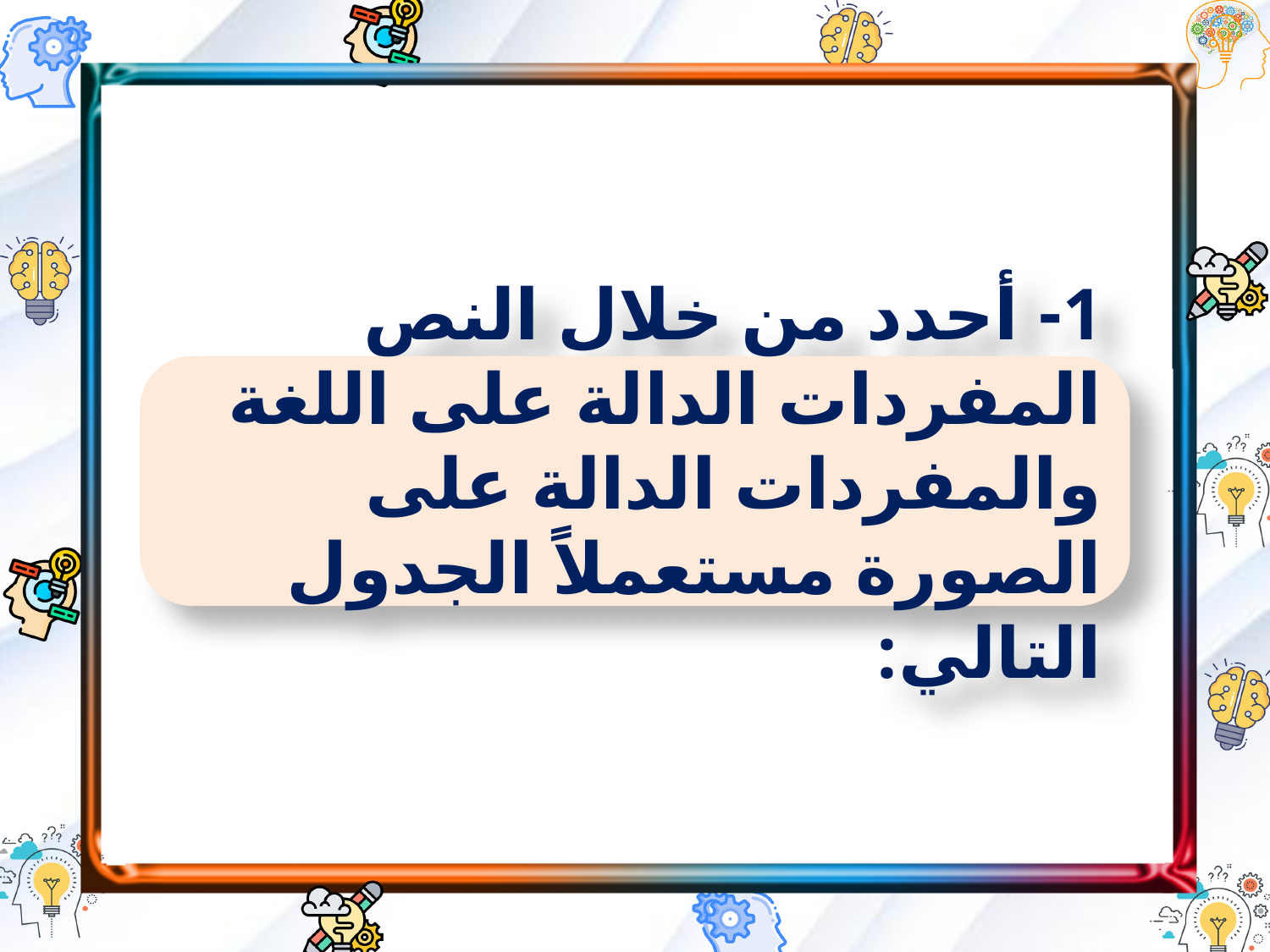

1- أحدد من خلال النص المفردات الدالة على اللغة والمفردات الدالة على الصورة مستعملاً الجدول التالي: